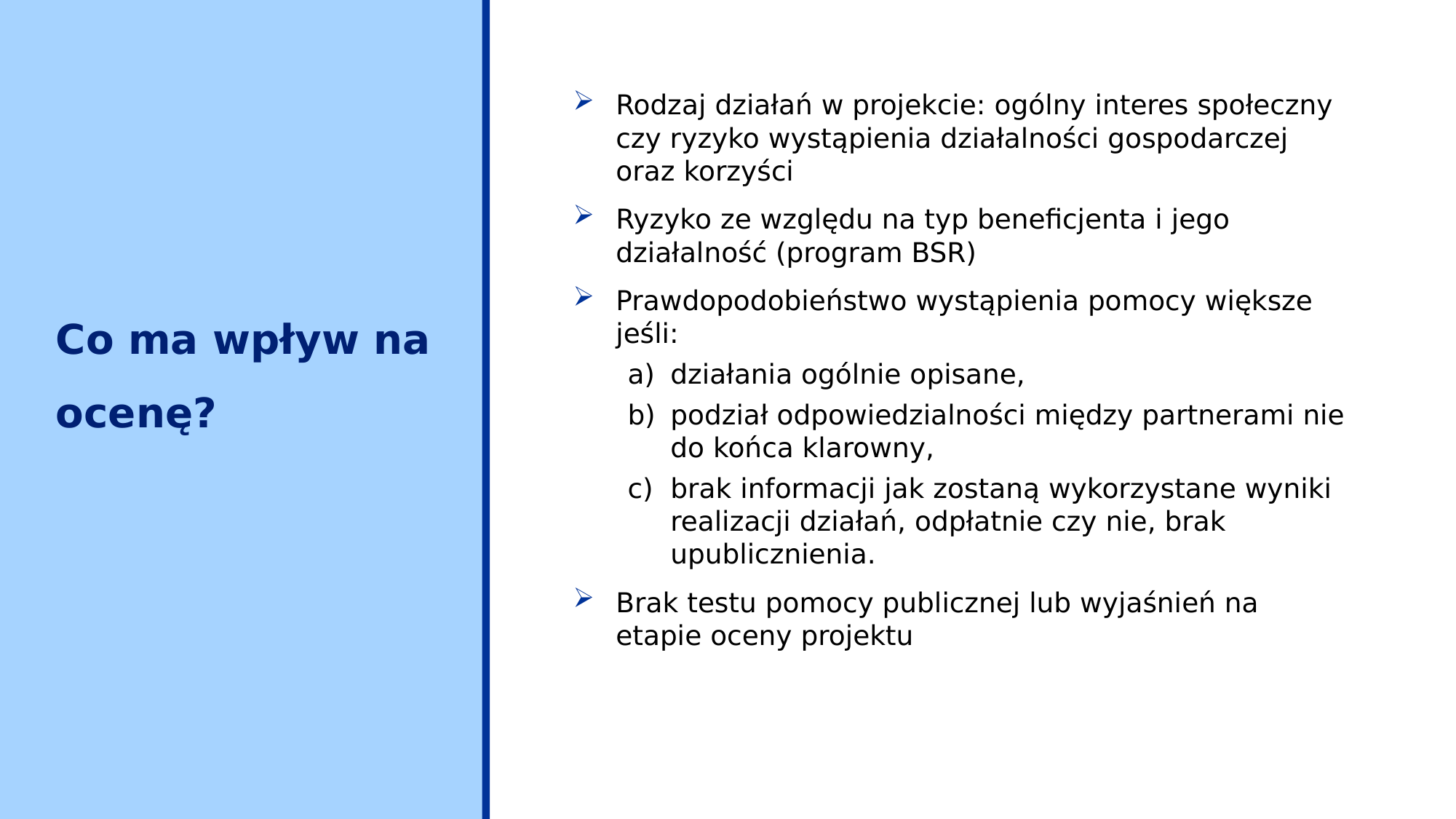

Rodzaj działań w projekcie: ogólny interes społeczny czy ryzyko wystąpienia działalności gospodarczej oraz korzyści
Ryzyko ze względu na typ beneficjenta i jego działalność (program BSR)
Prawdopodobieństwo wystąpienia pomocy większe jeśli:
działania ogólnie opisane,
podział odpowiedzialności między partnerami nie do końca klarowny,
brak informacji jak zostaną wykorzystane wyniki realizacji działań, odpłatnie czy nie, brak upublicznienia.
Brak testu pomocy publicznej lub wyjaśnień na etapie oceny projektu

# Co ma wpływ na ocenę?